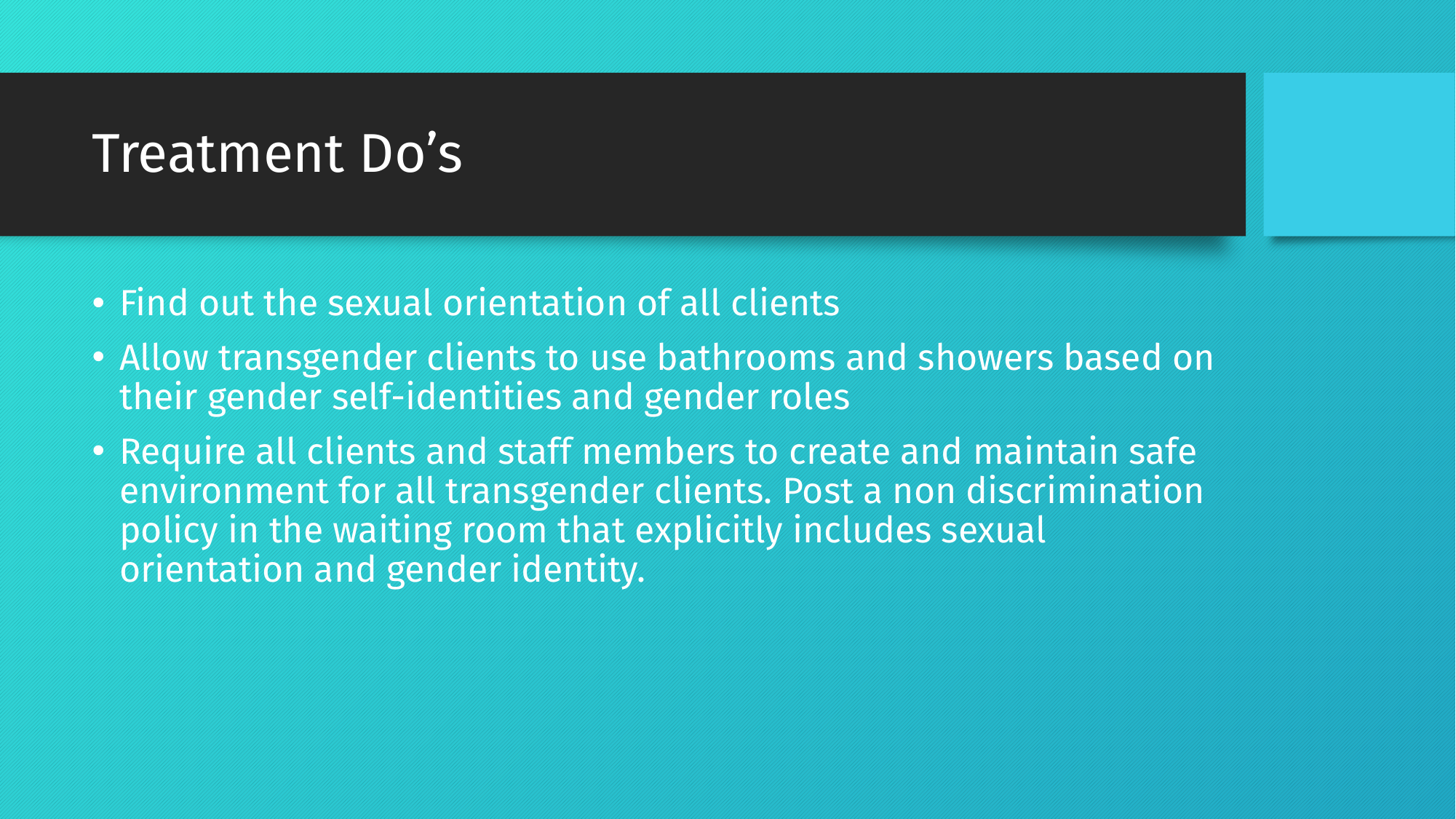

# Treatment Do’s
Find out the sexual orientation of all clients
Allow transgender clients to use bathrooms and showers based on their gender self-identities and gender roles
Require all clients and staff members to create and maintain safe environment for all transgender clients. Post a non discrimination policy in the waiting room that explicitly includes sexual orientation and gender identity.